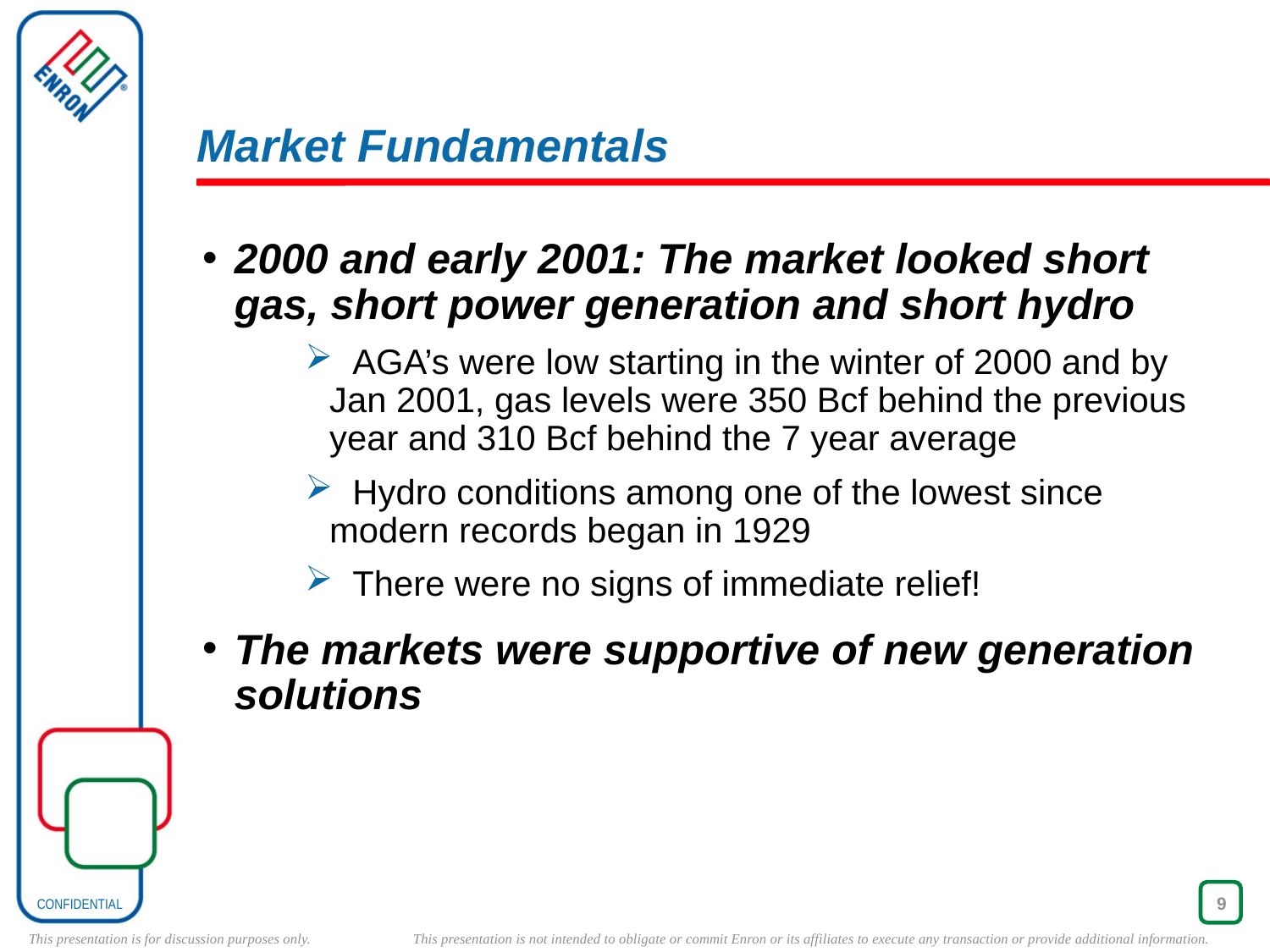

9
# Market Fundamentals
2000 and early 2001: The market looked short gas, short power generation and short hydro
  AGA’s were low starting in the winter of 2000 and by Jan 2001, gas levels were 350 Bcf behind the previous year and 310 Bcf behind the 7 year average
  Hydro conditions among one of the lowest since modern records began in 1929
  There were no signs of immediate relief!
The markets were supportive of new generation solutions